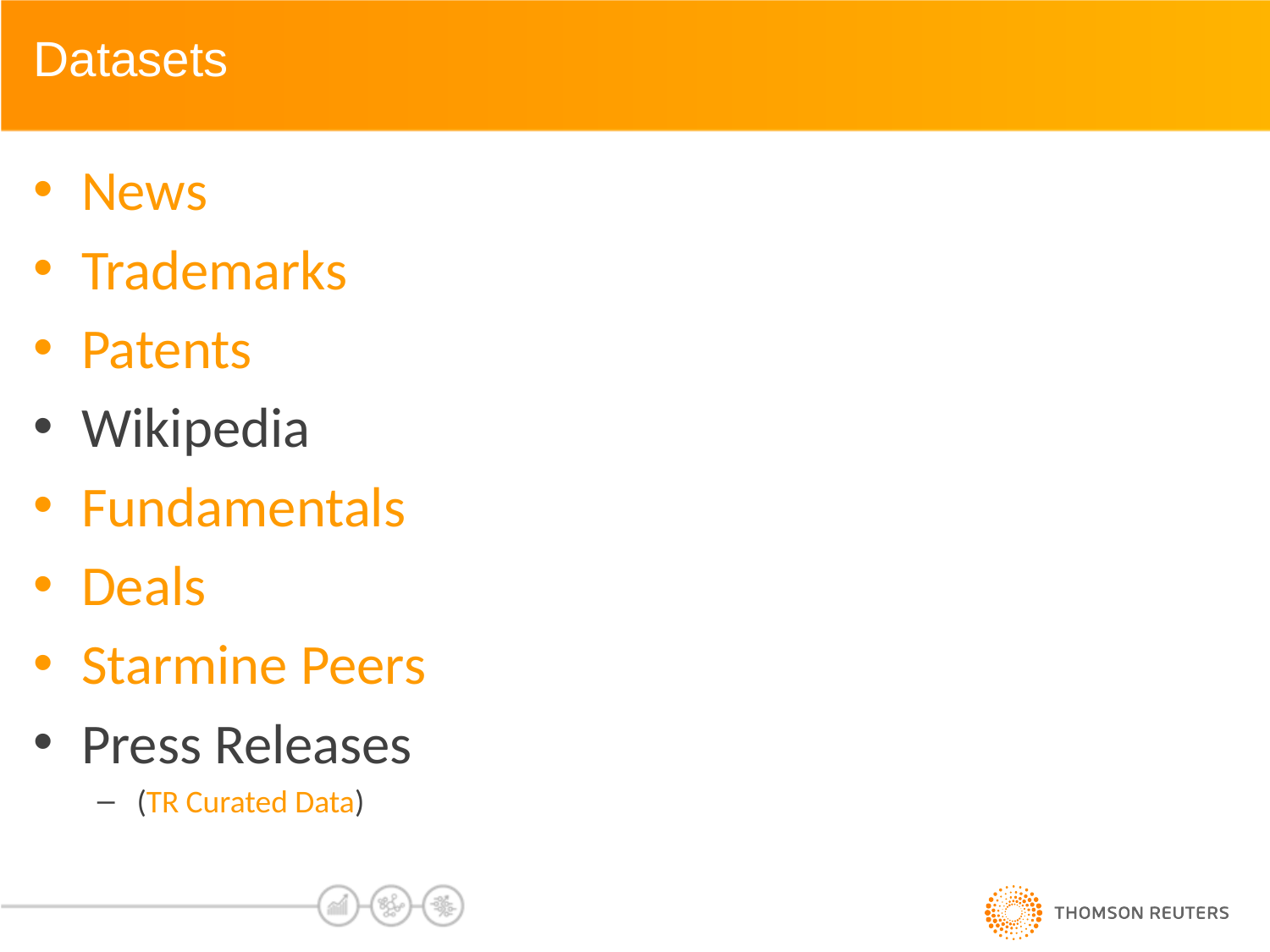

Datasets
News
Trademarks
Patents
Wikipedia
Fundamentals
Deals
Starmine Peers
Press Releases
(TR Curated Data)